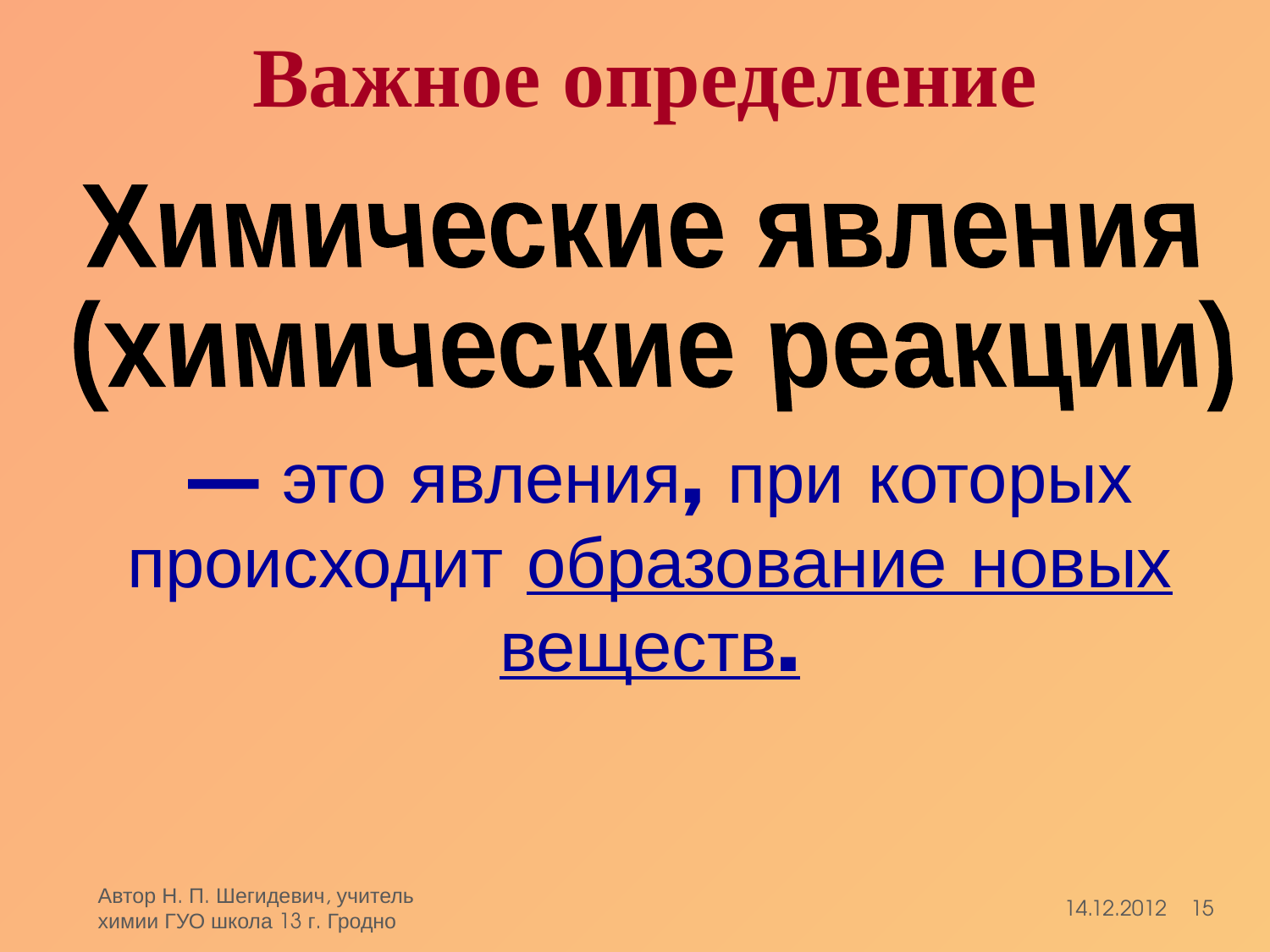

Важное определение
Химические явления
(химические реакции)
 — это явления, при которых происходит образование новых веществ.
Автор Н. П. Шегидевич, учитель химии ГУО школа 13 г. Гродно
14.12.2012
15